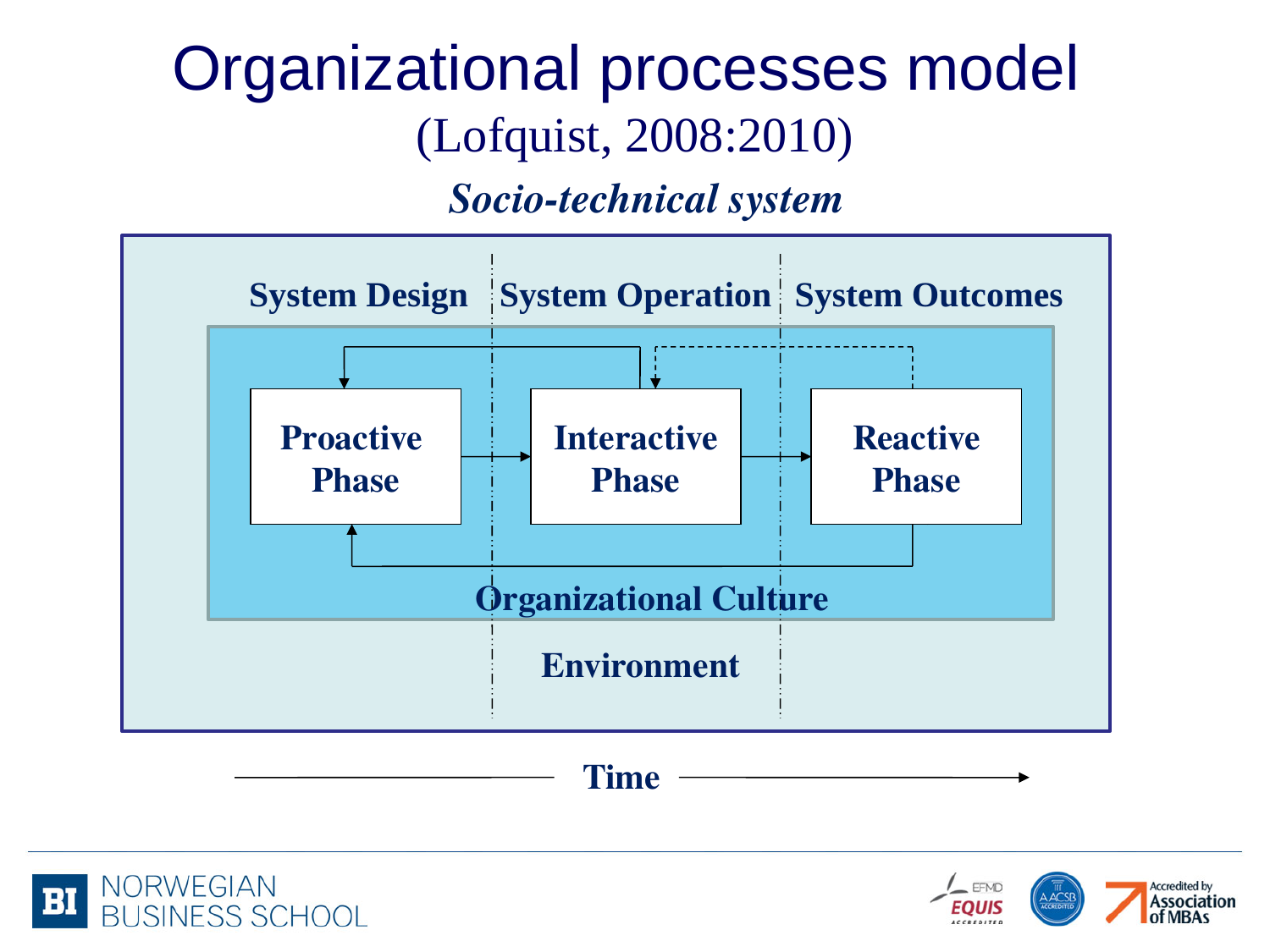

# Organizational processes model (Lofquist, 2008:2010)
Socio-technical system

System Design
System Operation
System Outcomes

Proactive
Phase
Interactive
Phase
Reactive
Phase

Organizational Culture

Environment
Time